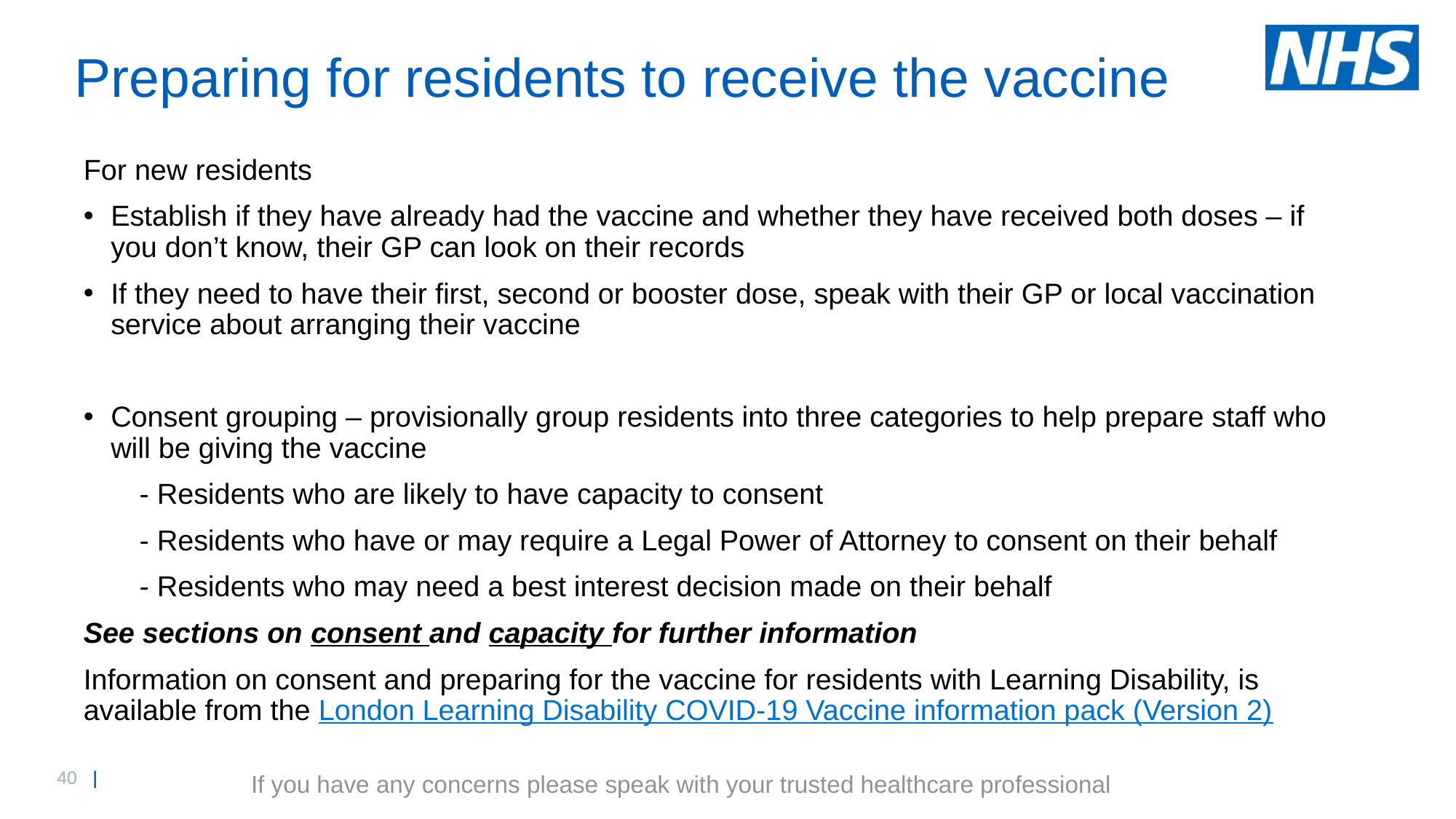

# Preparing for residents to receive the vaccine
For new residents
Establish if they have already had the vaccine and whether they have received both doses – if you don’t know, their GP can look on their records
If they need to have their first, second or booster dose, speak with their GP or local vaccination service about arranging their vaccine

Consent grouping – provisionally group residents into three categories to help prepare staff who will be giving the vaccine
       - Residents who are likely to have capacity to consent
       - Residents who have or may require a Legal Power of Attorney to consent on their behalf
       - Residents who may need a best interest decision made on their behalf
See sections on consent and capacity for further information
Information on consent and preparing for the vaccine for residents with Learning Disability, is available from the London Learning Disability COVID-19 Vaccine information pack (Version 2)